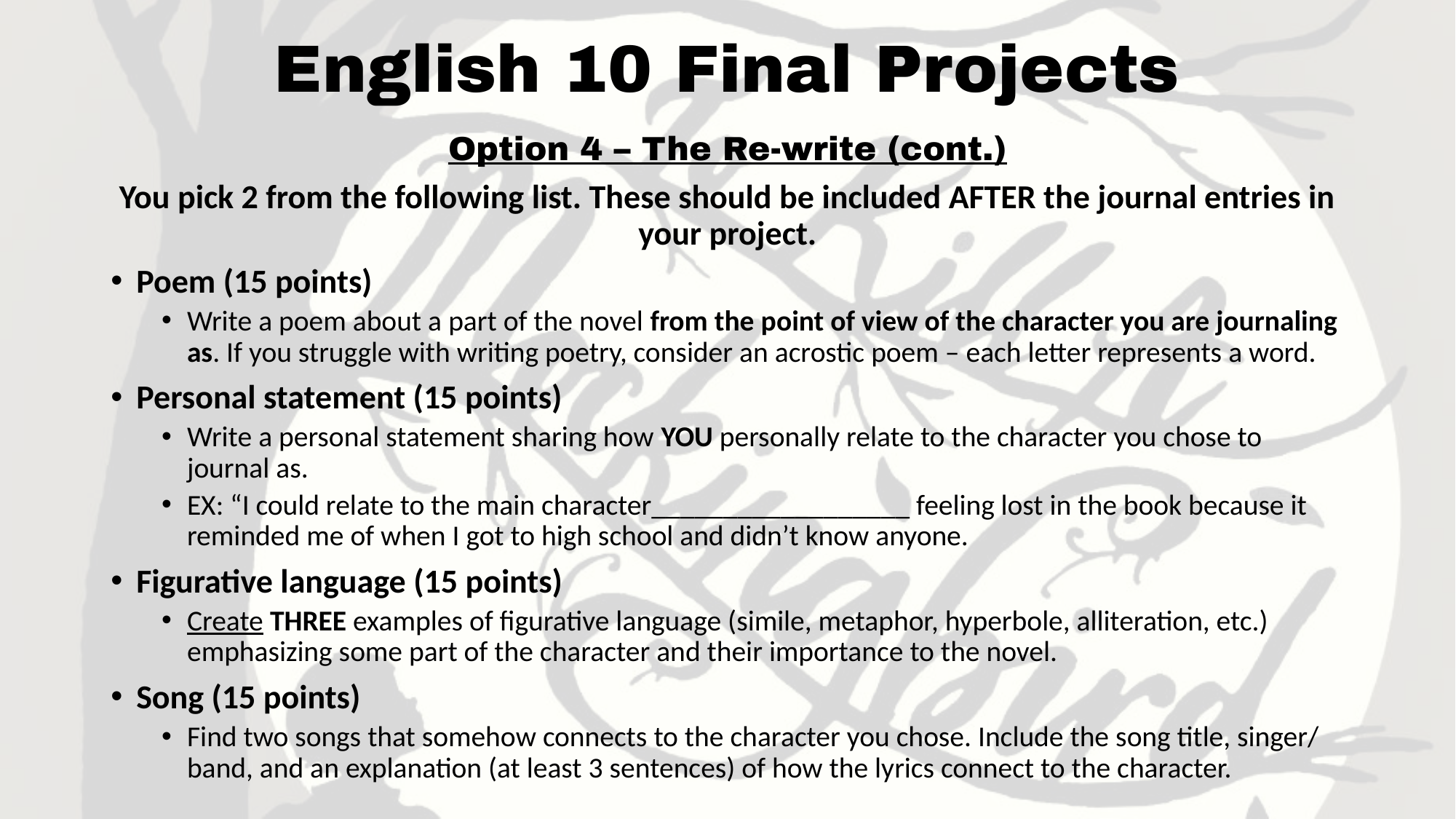

# English 10 Final Projects
Option 4 – The Re-write (cont.)
You pick 2 from the following list. These should be included AFTER the journal entries in your project.
Poem (15 points)
Write a poem about a part of the novel from the point of view of the character you are journaling as. If you struggle with writing poetry, consider an acrostic poem – each letter represents a word.
Personal statement (15 points)
Write a personal statement sharing how YOU personally relate to the character you chose to journal as.
EX: “I could relate to the main character__________________ feeling lost in the book because it reminded me of when I got to high school and didn’t know anyone.
Figurative language (15 points)
Create THREE examples of figurative language (simile, metaphor, hyperbole, alliteration, etc.) emphasizing some part of the character and their importance to the novel.
Song (15 points)
Find two songs that somehow connects to the character you chose. Include the song title, singer/ band, and an explanation (at least 3 sentences) of how the lyrics connect to the character.